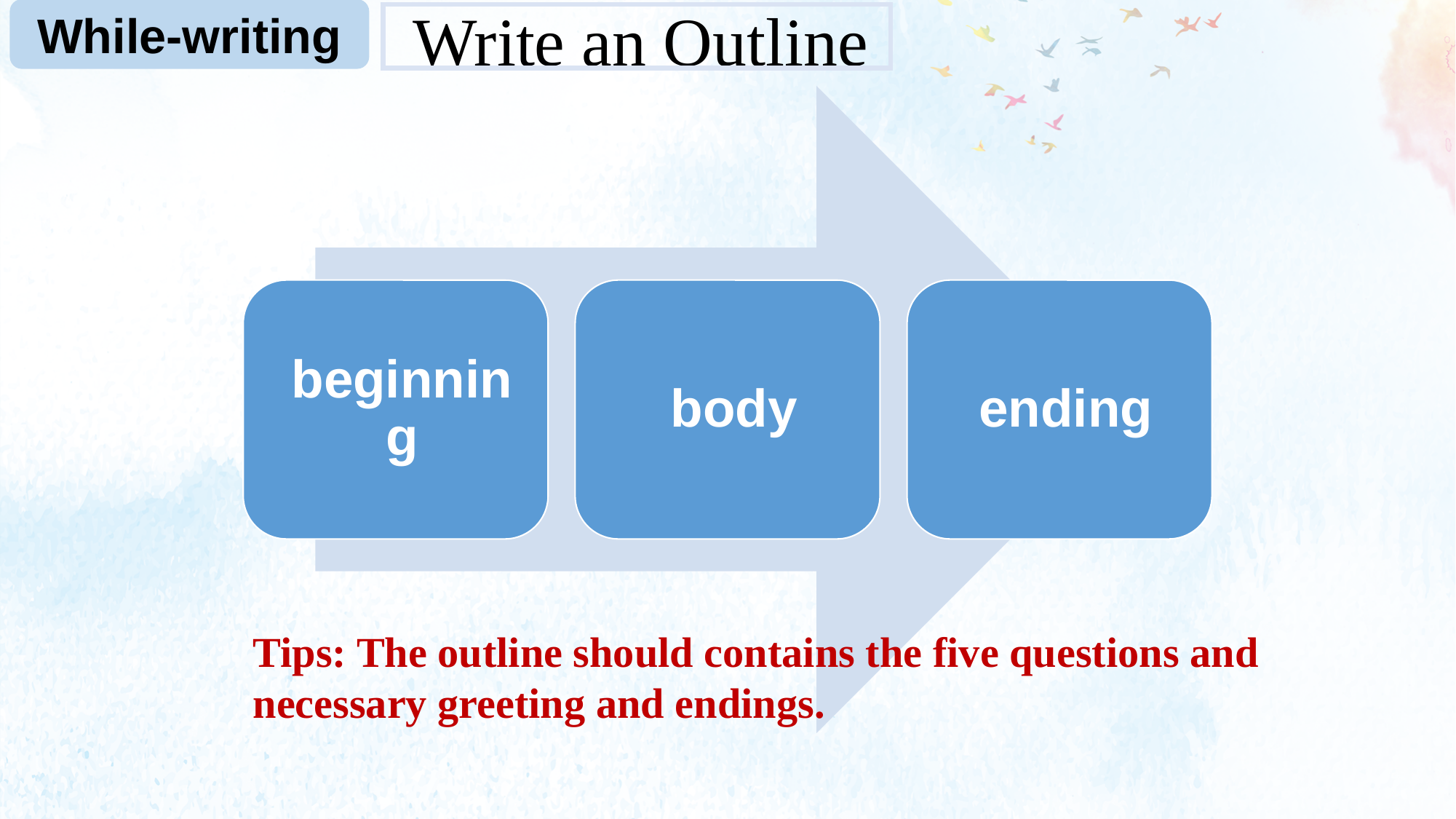

While-writing
Write an Outline

beginning
body
ending
Tips: The outline should contains the five questions and necessary greeting and endings.